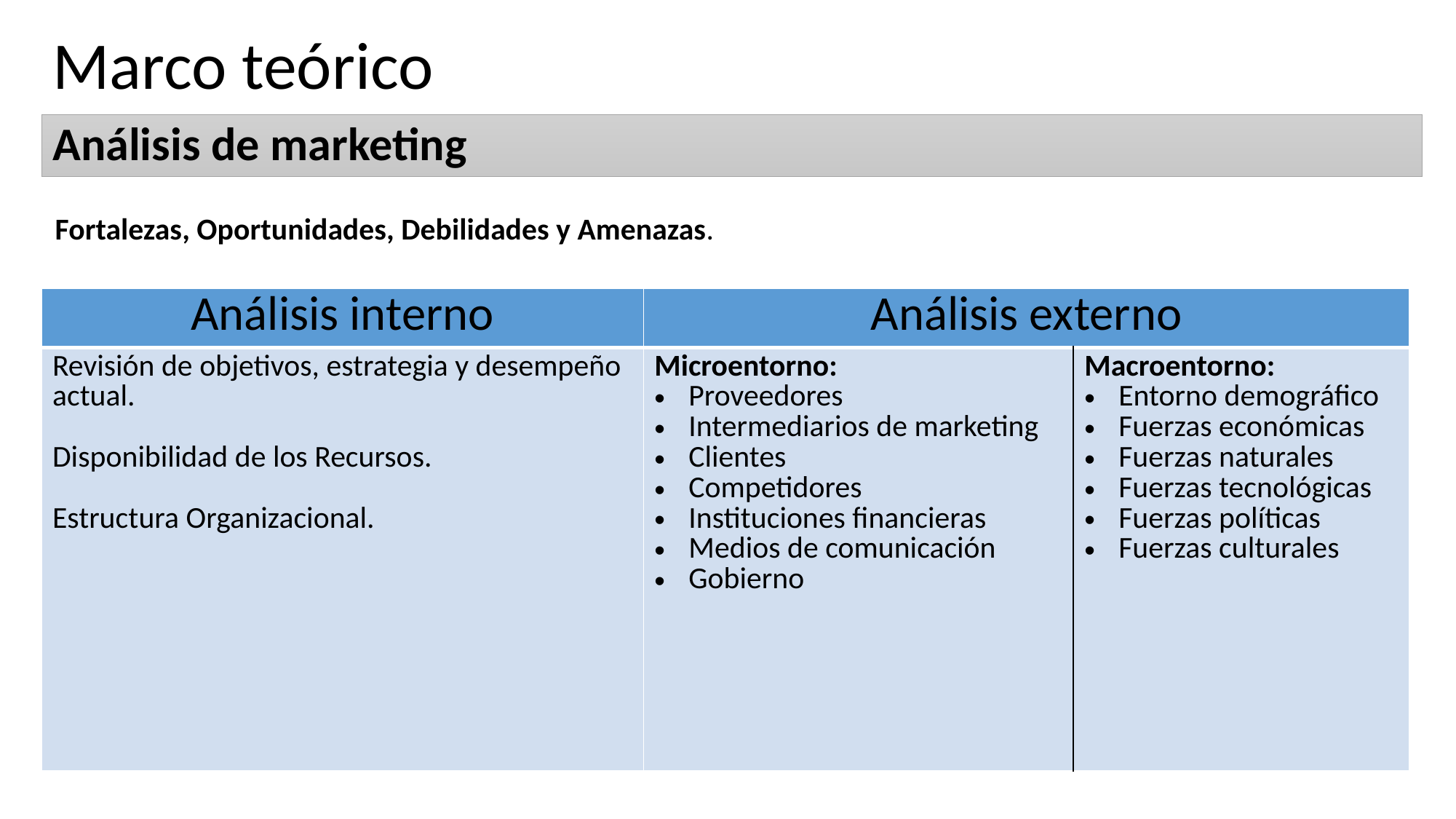

Marco teórico
# Análisis de marketing
Fortalezas, Oportunidades, Debilidades y Amenazas.
| Análisis interno | Análisis externo |  |
| --- | --- | --- |
| Revisión de objetivos, estrategia y desempeño actual. Disponibilidad de los Recursos. Estructura Organizacional. | Microentorno: Proveedores Intermediarios de marketing Clientes Competidores Instituciones financieras Medios de comunicación Gobierno | Macroentorno: Entorno demográfico Fuerzas económicas Fuerzas naturales Fuerzas tecnológicas Fuerzas políticas Fuerzas culturales |